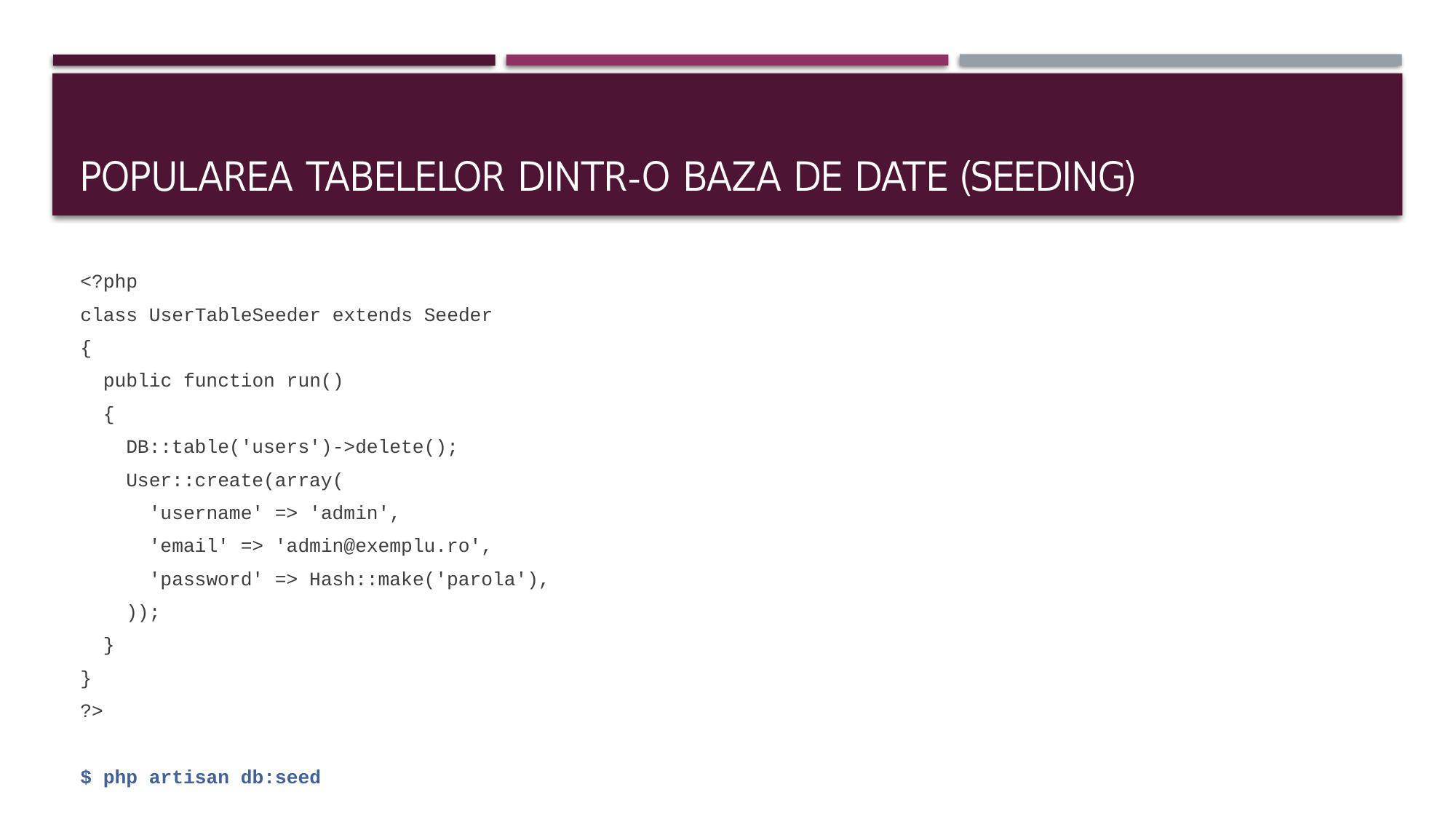

# POPULAREA TABELELOR DINTR-O baza de date (SEEDING)
<?php
class UserTableSeeder extends Seeder
{
  public function run()
  {
    DB::table('users')->delete();
    User::create(array(
      'username' => 'admin',
      'email' => 'admin@exemplu.ro',
      'password' => Hash::make('parola'),
    ));
  }
}
?>

$ php artisan db:seed